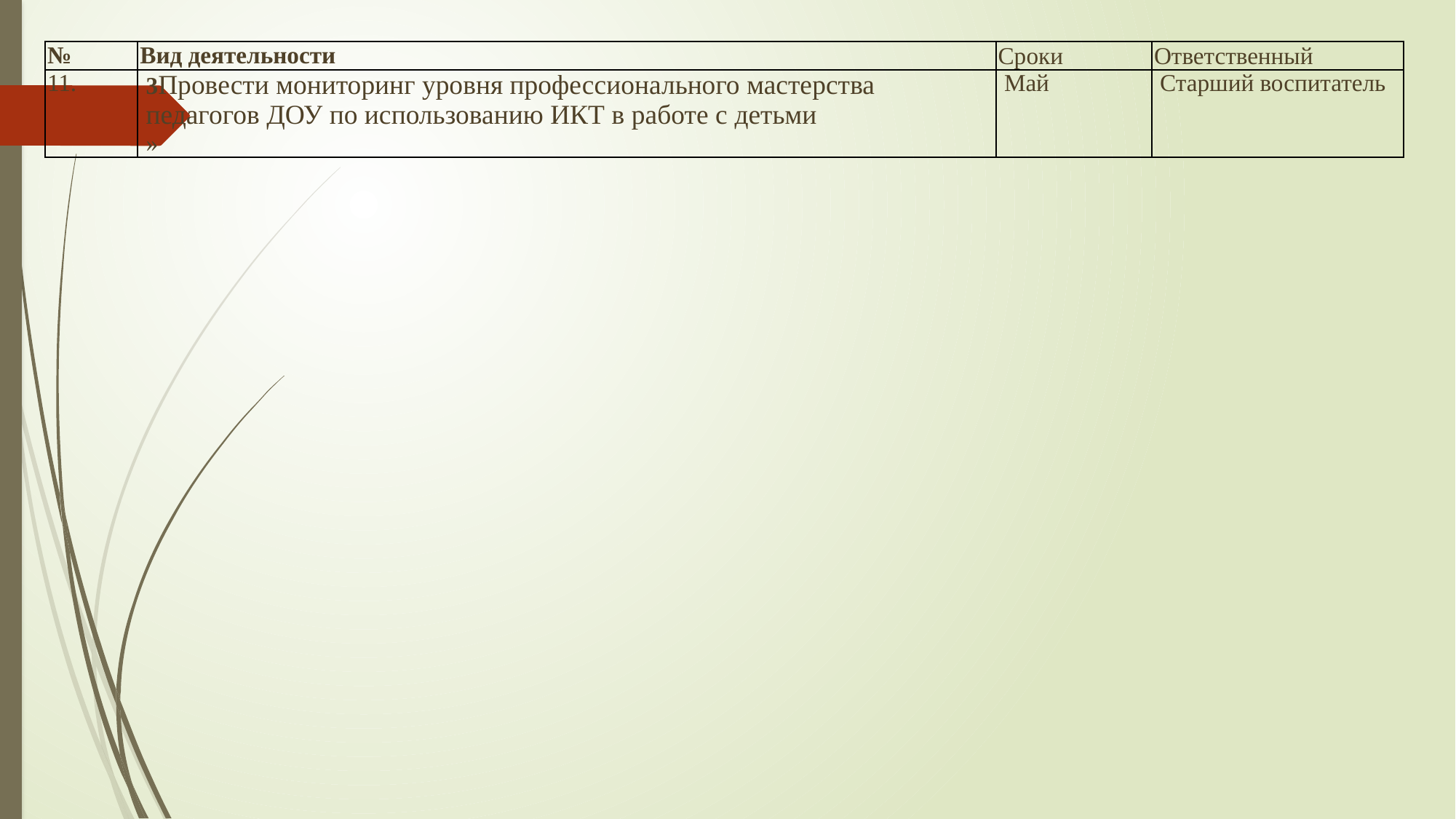

| № | Вид деятельности | Сроки | Ответственный |
| --- | --- | --- | --- |
| 11. | 3Провести мониторинг уровня профессионального мастерства педагогов ДОУ по использованию ИКТ в работе с детьми » | Май | Старший воспитатель |